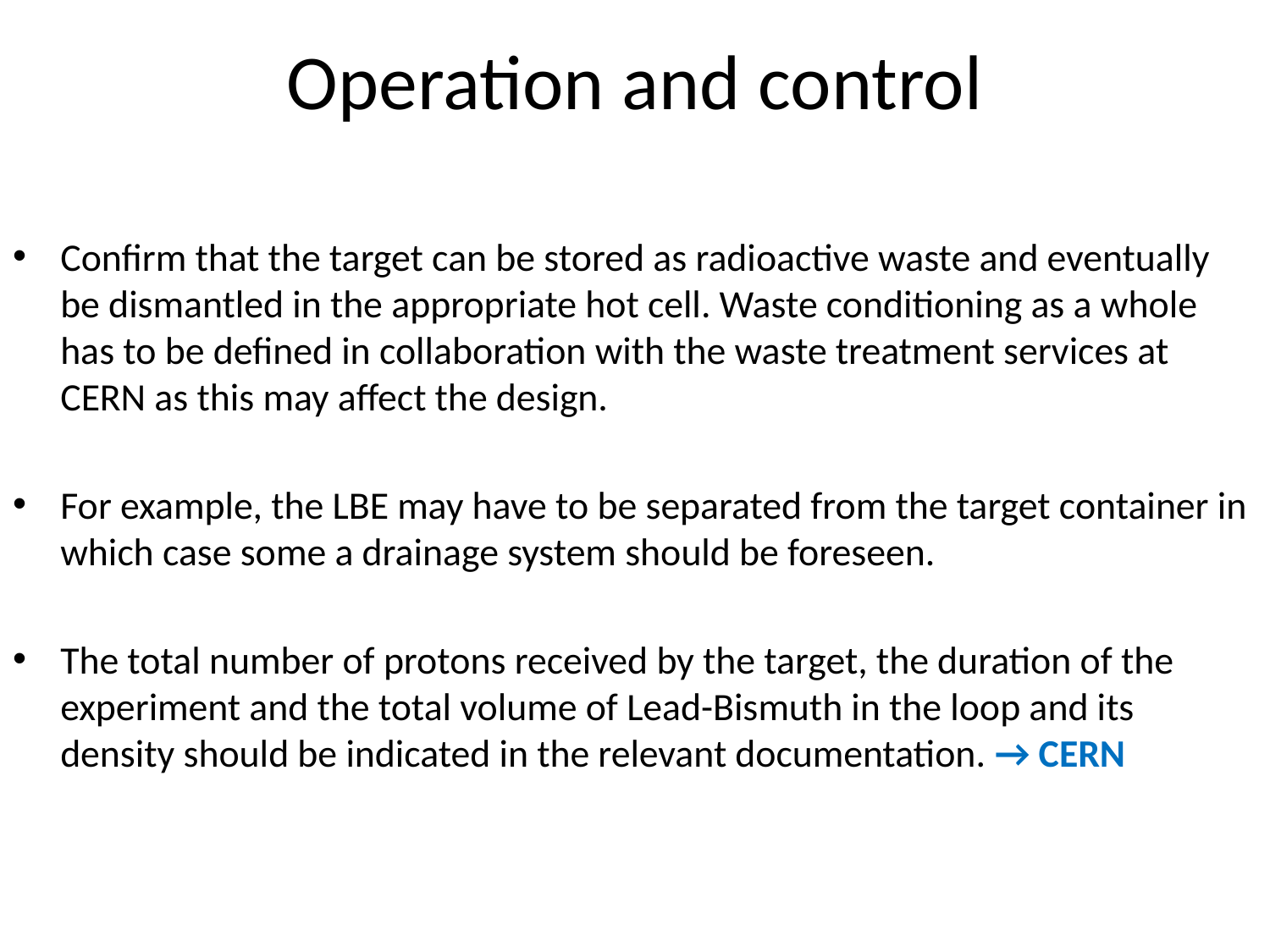

# Operation and control
Confirm that the target can be stored as radioactive waste and eventually be dismantled in the appropriate hot cell. Waste conditioning as a whole has to be defined in collaboration with the waste treatment services at CERN as this may affect the design.

For example, the LBE may have to be separated from the target container in which case some a drainage system should be foreseen.

The total number of protons received by the target, the duration of the experiment and the total volume of Lead-Bismuth in the loop and its density should be indicated in the relevant documentation. → CERN